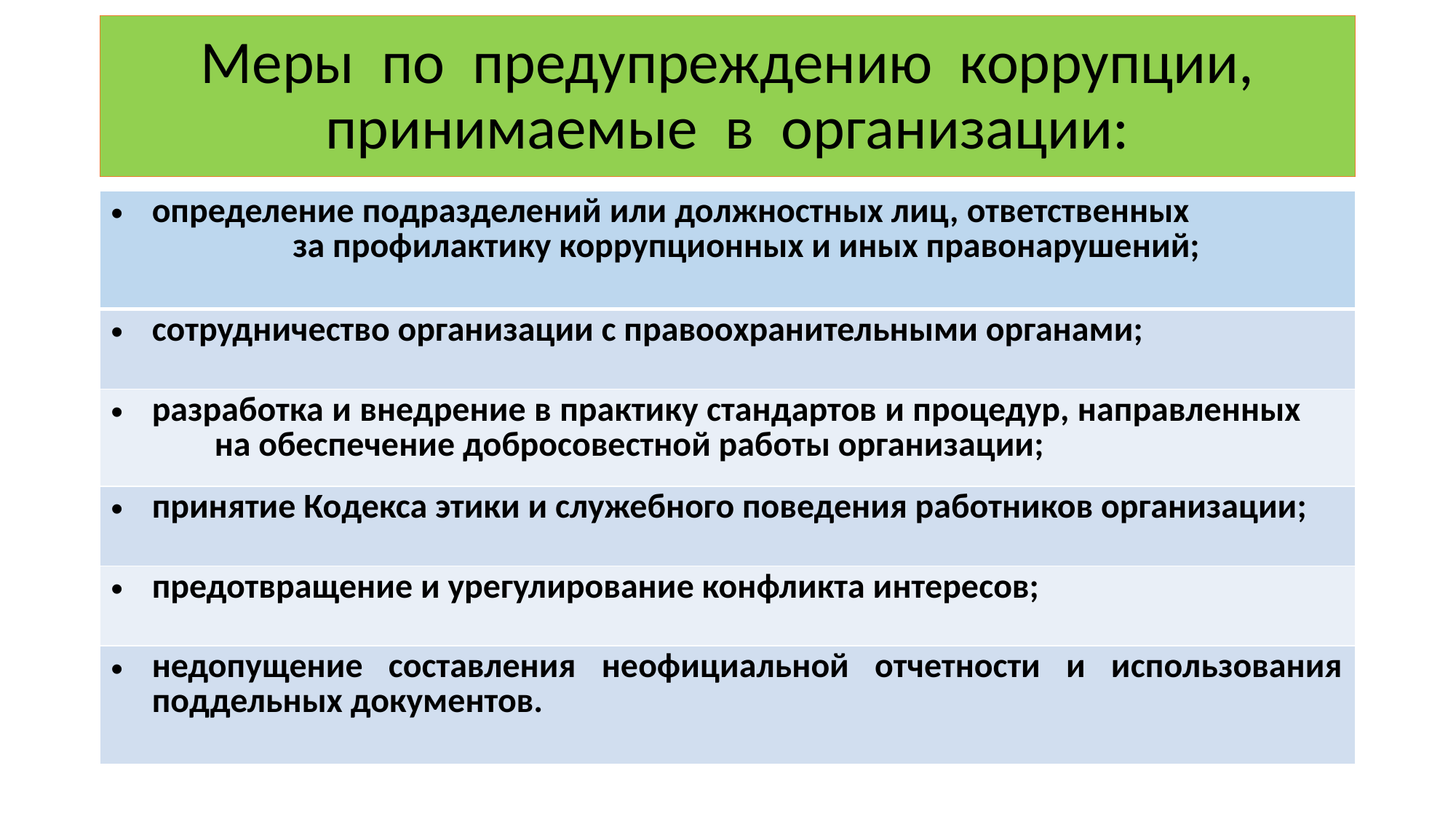

# Меры  по  предупреждению  коррупции, принимаемые  в  организации:
| определение подразделений или должностных лиц, ответственных за профилактику коррупционных и иных правонарушений; |
| --- |
| сотрудничество организации с правоохранительными органами; |
| разработка и внедрение в практику стандартов и процедур, направленных на обеспечение добросовестной работы организации; |
| принятие Кодекса этики и служебного поведения работников организации; |
| предотвращение и урегулирование конфликта интересов; |
| недопущение составления неофициальной отчетности и использования поддельных документов. |